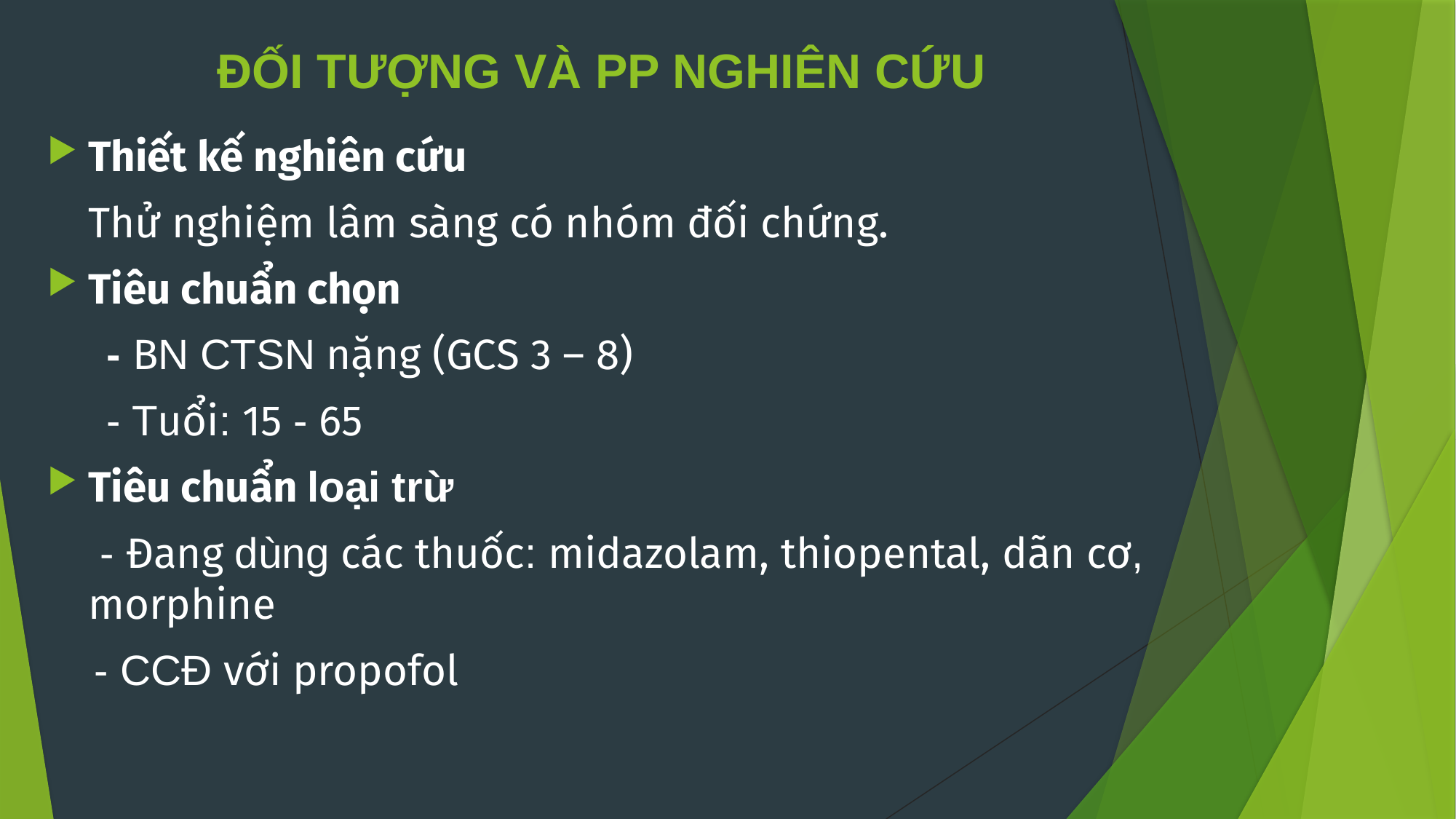

# ĐỐI TƯỢNG VÀ PP NGHIÊN CỨU
Thiết kế nghiên cứu
	Thử nghiệm lâm sàng có nhóm đối chứng.
Tiêu chuẩn chọn
     - BN CTSN nặng (GCS 3 – 8)
     - Tuổi: 15 - 65
Tiêu chuẩn loại trừ
	 - Đang dùng các thuốc: midazolam, thiopental, dãn cơ, morphine
    - CCĐ với propofol